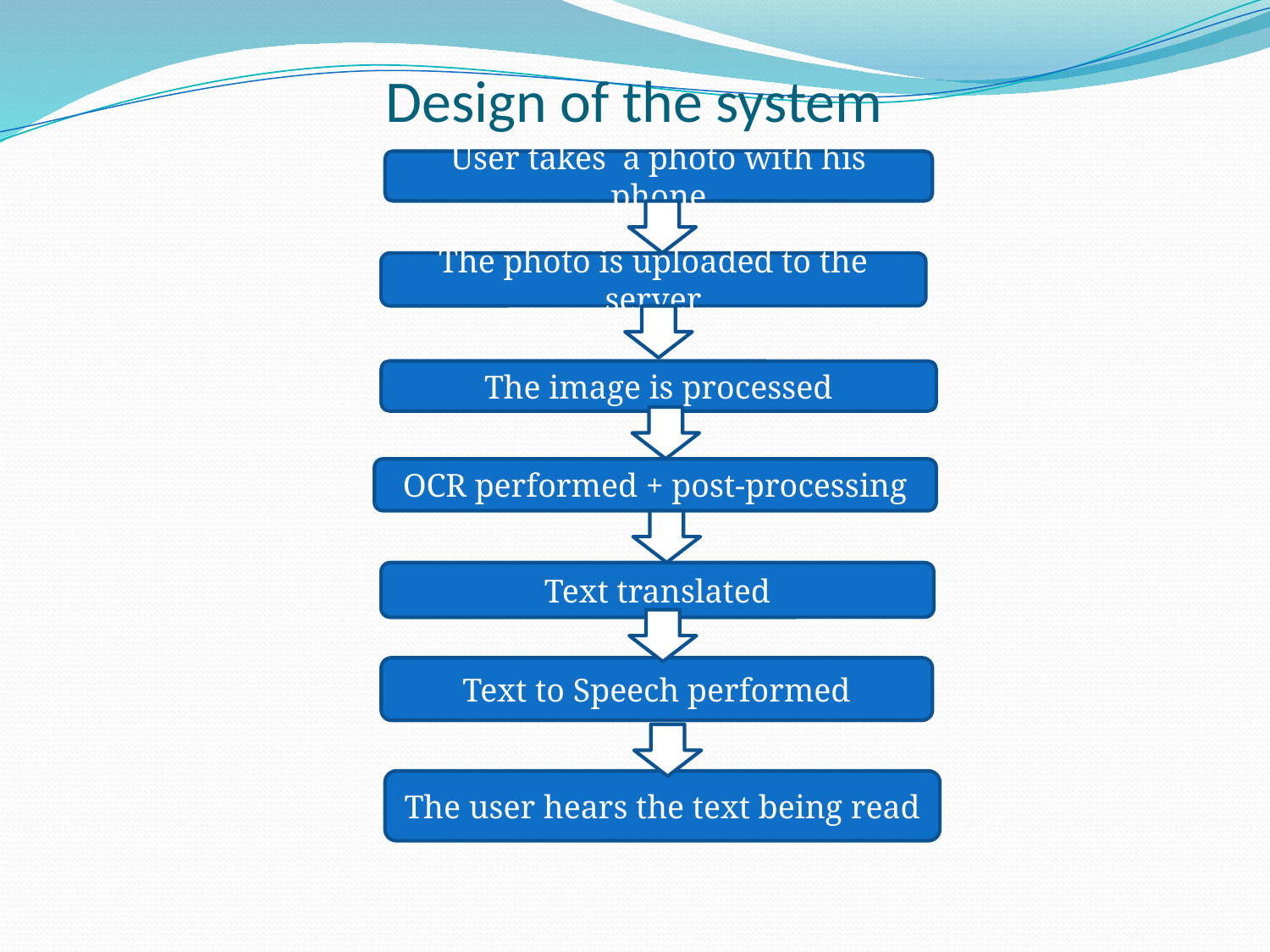

# Design of the system

User takes  a photo with his phone

The photo is uploaded to the server

The image is processed

OCR performed + post-processing

Text translated

Text to Speech performed

The user hears the text being read